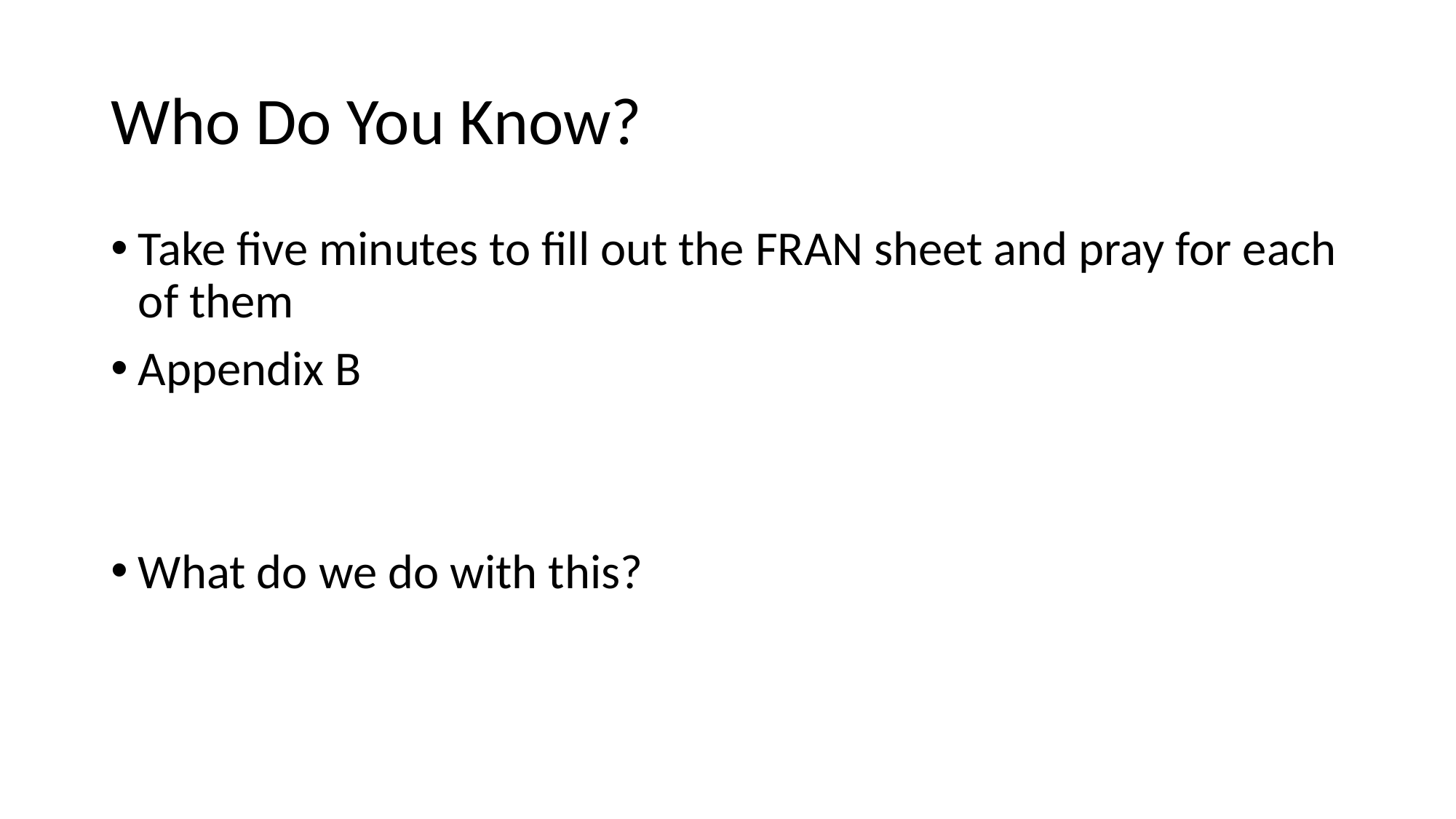

# Who Do You Know?
Take five minutes to fill out the FRAN sheet and pray for each of them
Appendix B

What do we do with this?